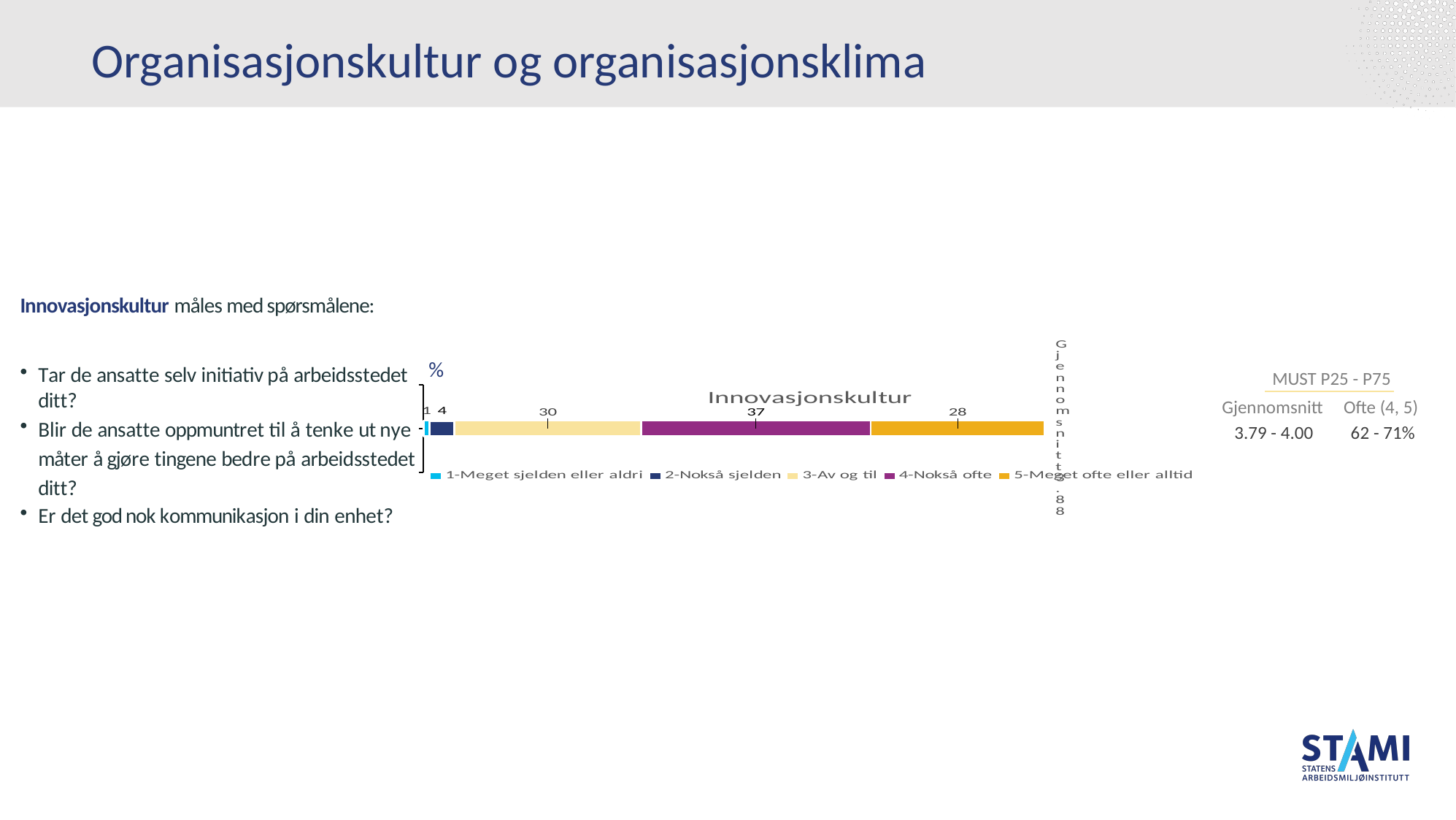

# Organisasjonskultur og organisasjonsklima
Innovasjonskultur måles med spørsmålene:

Tar de ansatte selv initiativ på arbeidsstedet ditt?
Blir de ansatte oppmuntret til å tenke ut nye  måter å gjøre tingene bedre på arbeidsstedet ditt?
Er det god nok kommunikasjon i din enhet?

### Chart: Innovasjonskultur

| Category | 1-Meget sjelden eller aldri | 2-Nokså sjelden | 3-Av og til | 4-Nokså ofte | 5-Meget ofte eller alltid |
|---|---|---|---|---|---|
| Gjennomsnitt
3.88 | 1.0 | 4.0 | 30.0 | 37.0 | 28.0 |
%
            MUST P25 - P75

Gjennomsnitt     Ofte (4, 5)
   3.79 - 4.00         62 - 71%